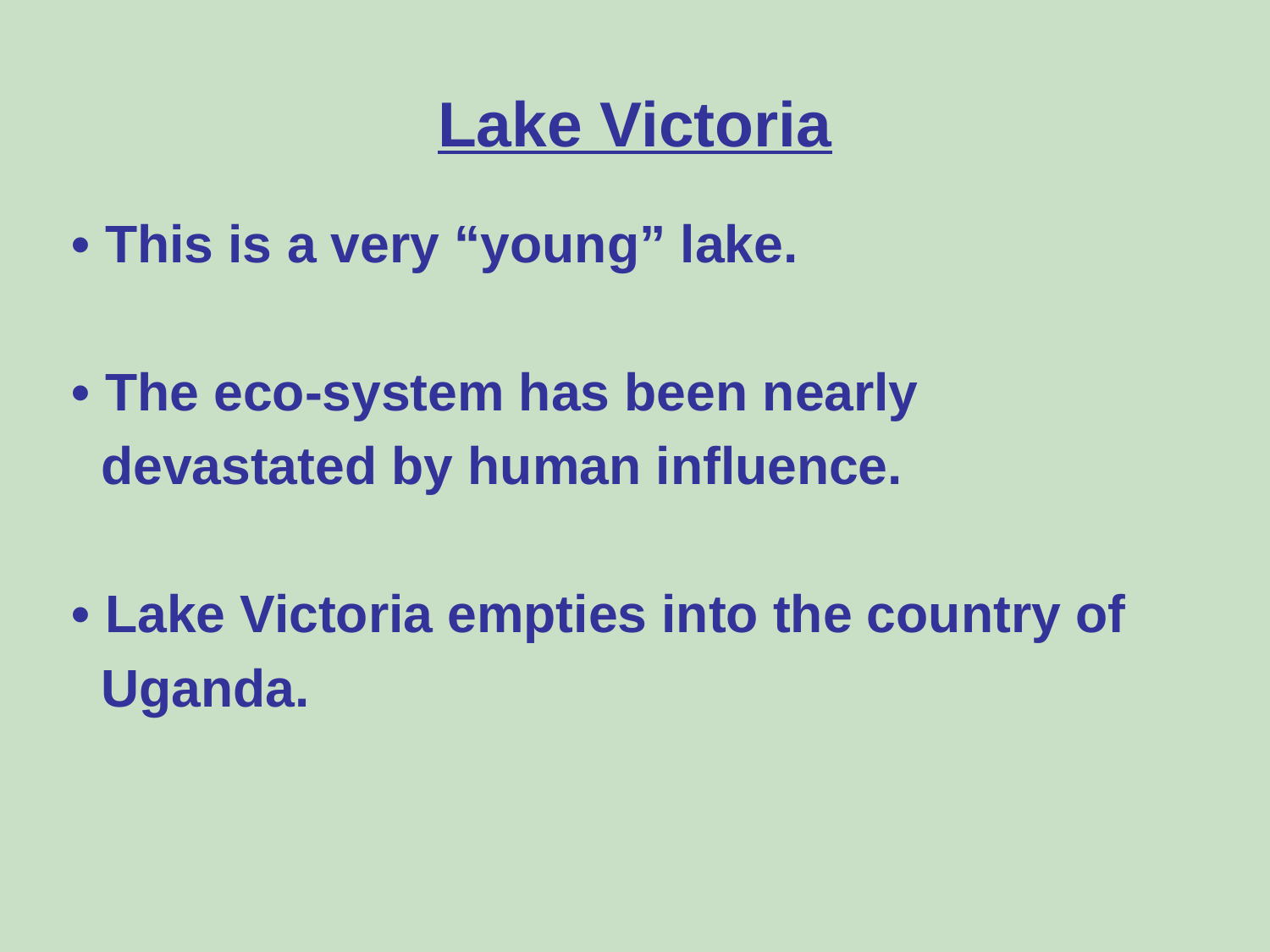

# Lake Victoria
• This is a very “young” lake.

• The eco-system has been nearly
  devastated by human influence.

• Lake Victoria empties into the country of
  Uganda.